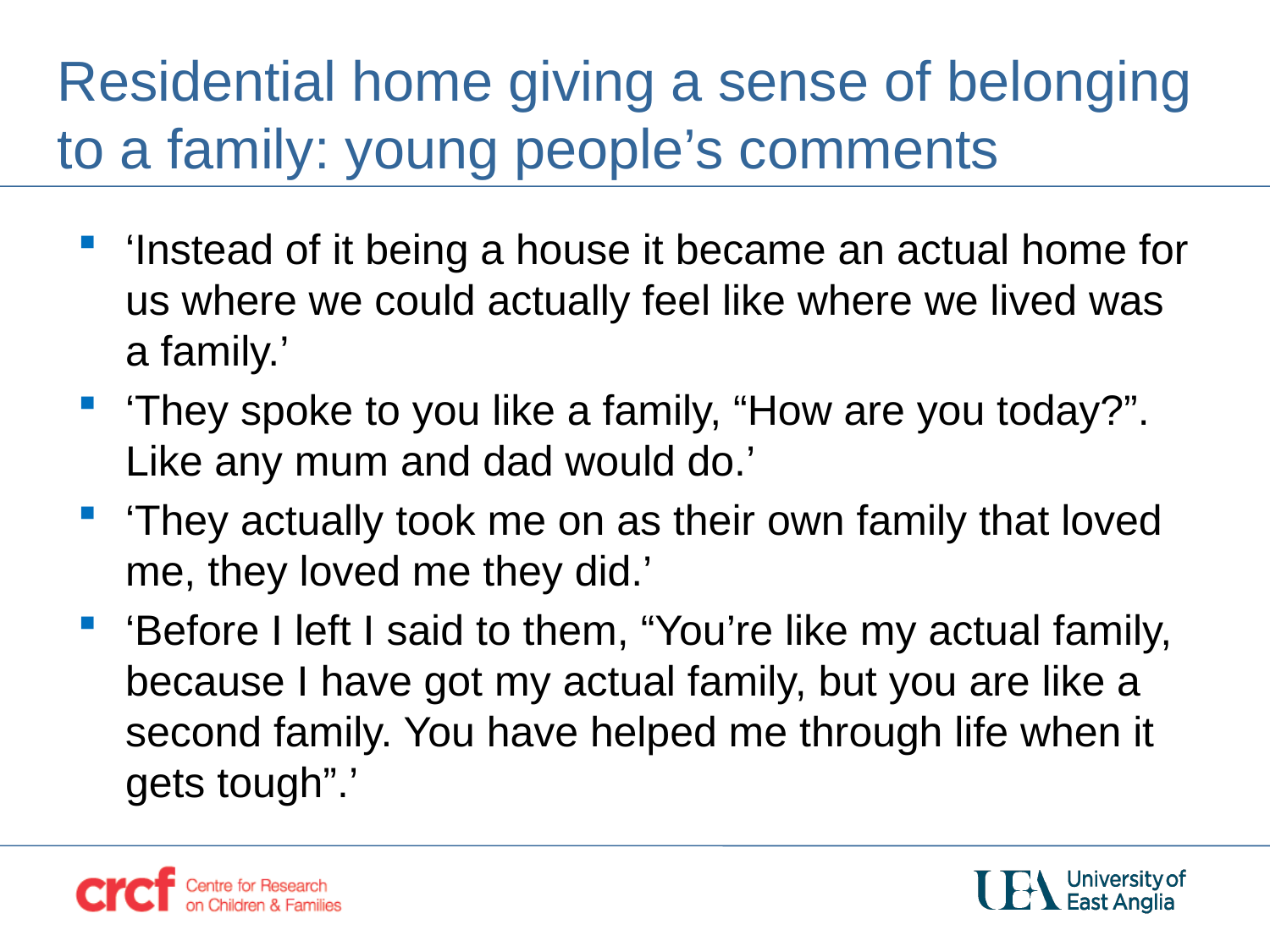

# Residential home giving a sense of belonging to a family: young people’s comments

‘Instead of it being a house it became an actual home for us where we could actually feel like where we lived was a family.’
‘They spoke to you like a family, “How are you today?”. Like any mum and dad would do.’
‘They actually took me on as their own family that loved me, they loved me they did.’
‘Before I left I said to them, “You’re like my actual family, because I have got my actual family, but you are like a second family. You have helped me through life when it gets tough”.’